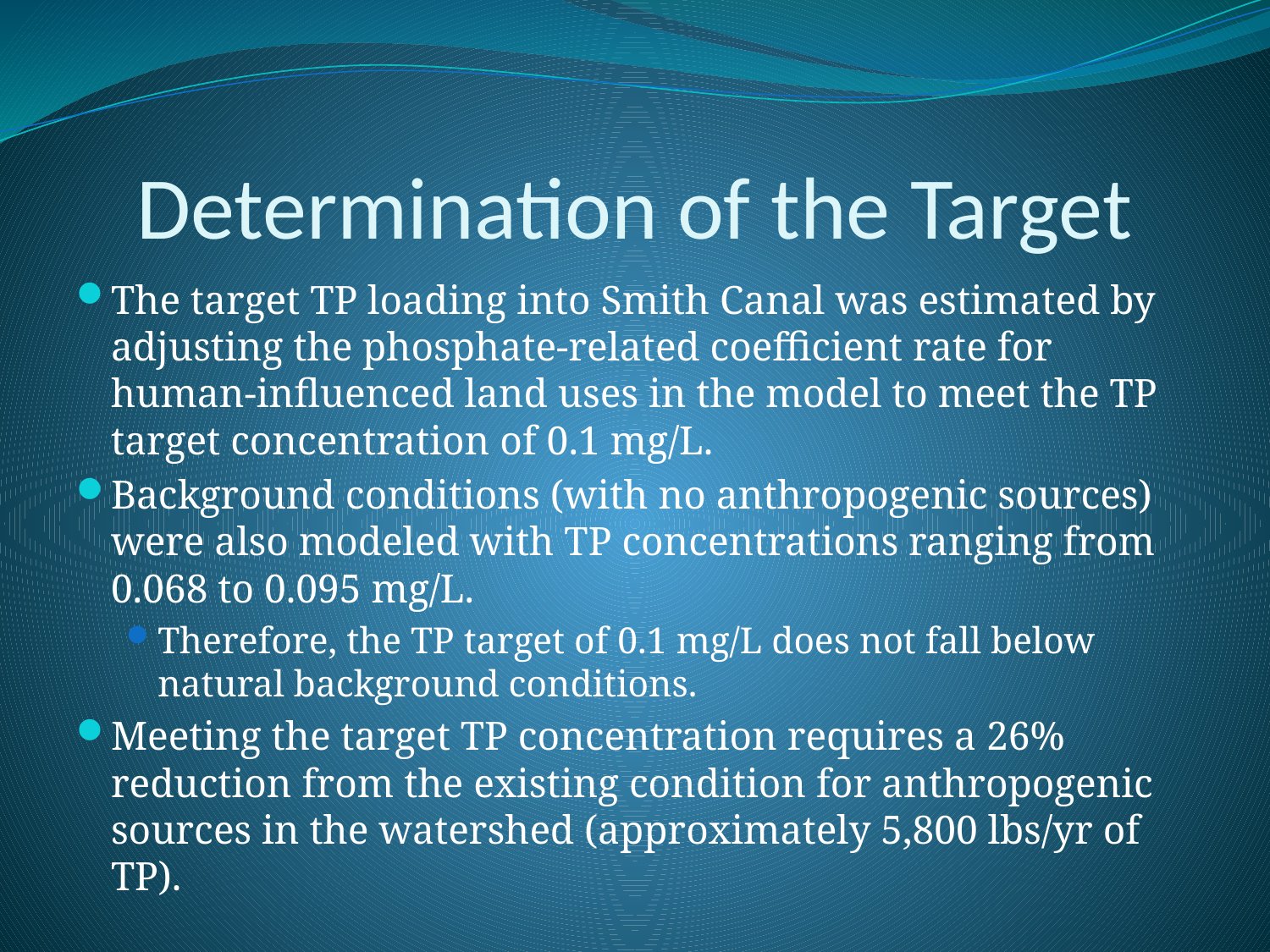

# Determination of the Target
The target TP loading into Smith Canal was estimated by adjusting the phosphate-related coefficient rate for human-influenced land uses in the model to meet the TP target concentration of 0.1 mg/L.
Background conditions (with no anthropogenic sources) were also modeled with TP concentrations ranging from 0.068 to 0.095 mg/L.
Therefore, the TP target of 0.1 mg/L does not fall below natural background conditions.
Meeting the target TP concentration requires a 26% reduction from the existing condition for anthropogenic sources in the watershed (approximately 5,800 lbs/yr of TP).